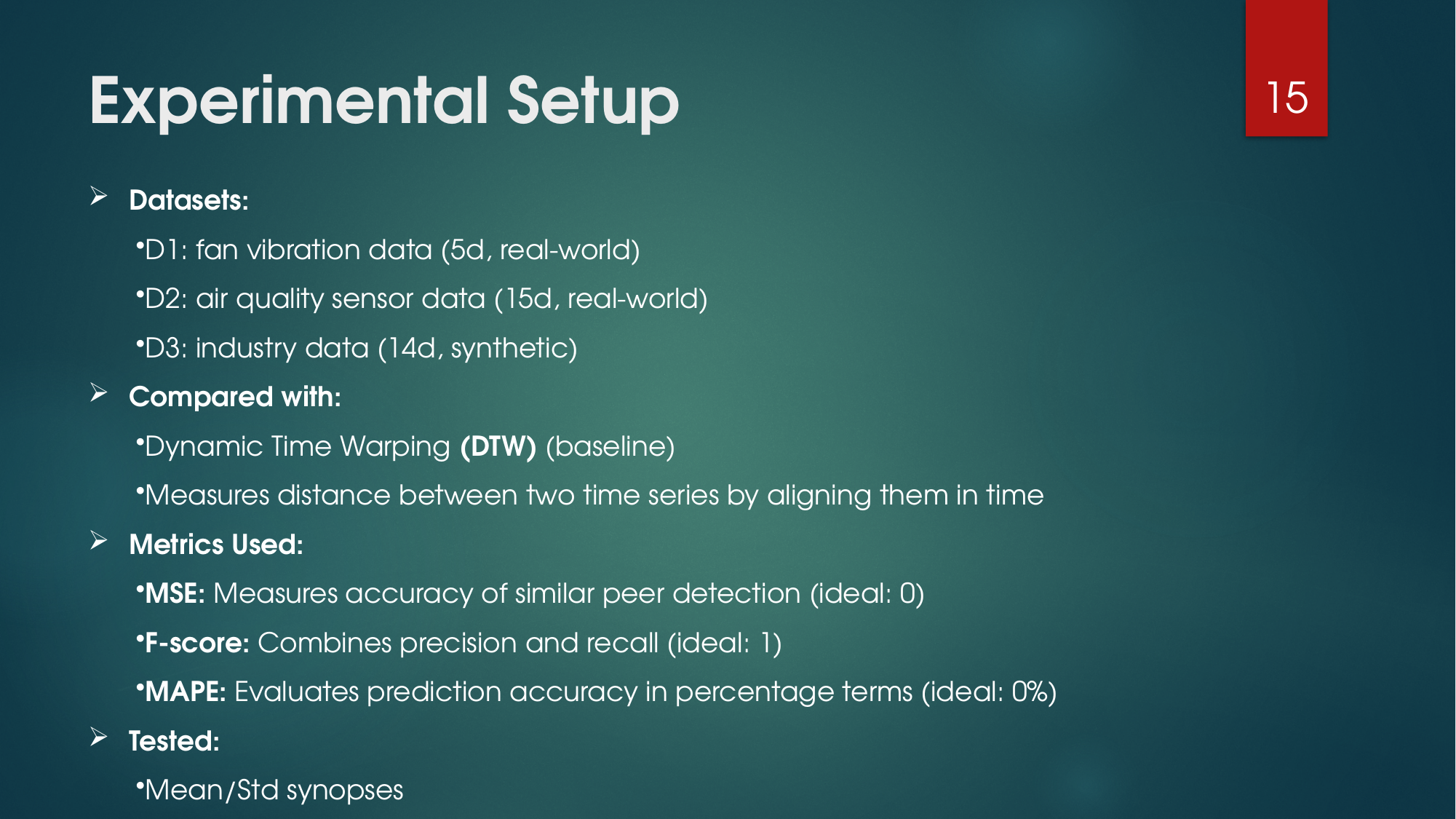

15
# Experimental Setup
Datasets:
D1: fan vibration data (5d, real-world)
D2: air quality sensor data (15d, real-world)
D3: industry data (14d, synthetic)
Compared with:
Dynamic Time Warping (DTW) (baseline)
Measures distance between two time series by aligning them in time
Metrics Used:
MSE: Measures accuracy of similar peer detection (ideal: 0)
F-score: Combines precision and recall (ideal: 1)
MAPE: Evaluates prediction accuracy in percentage terms (ideal: 0%)
Tested:
Mean/Std synopses